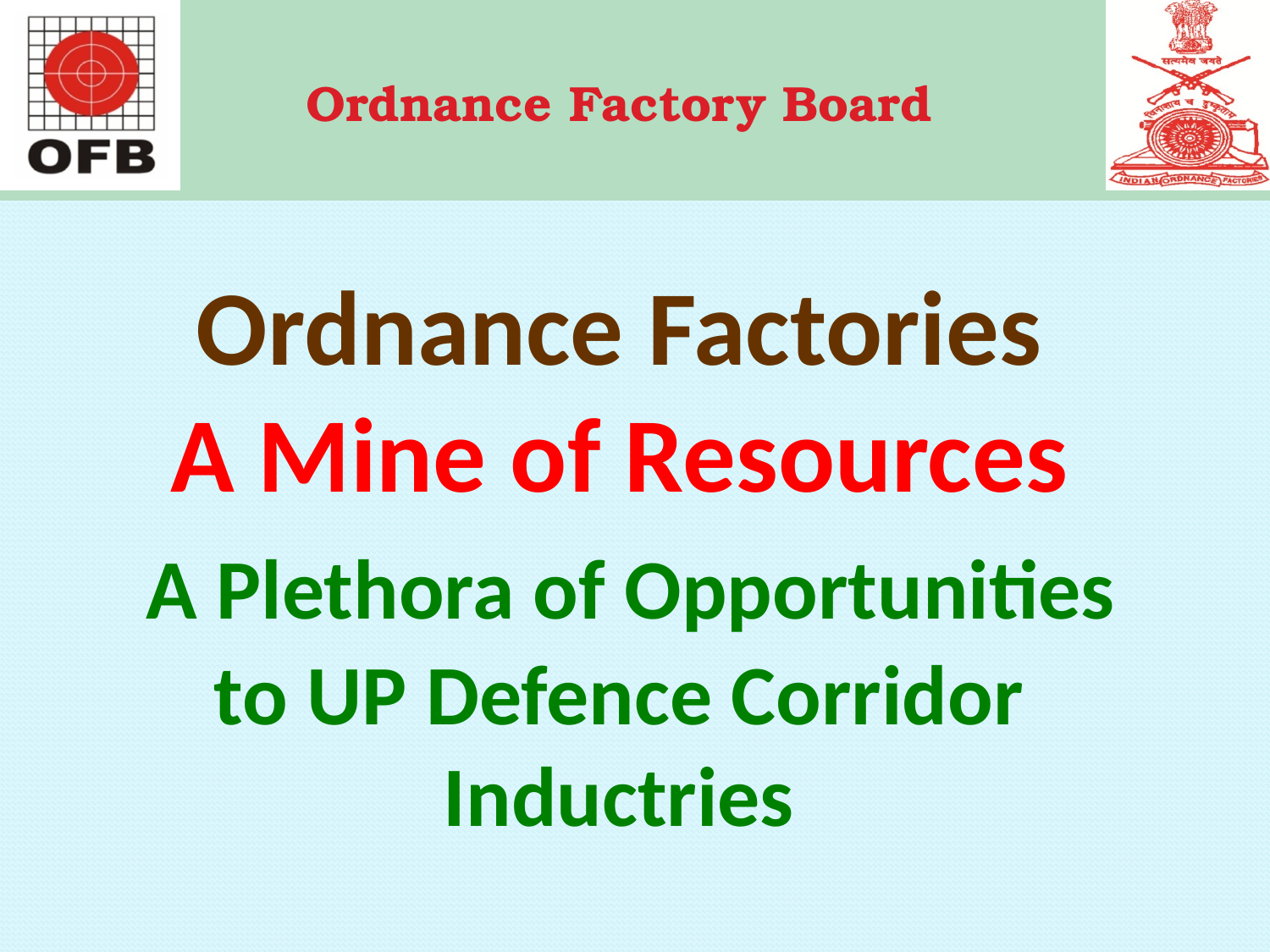

# Ordnance Factories A Mine of Resources A Plethora of Opportunities to UP Defence Corridor Inductries